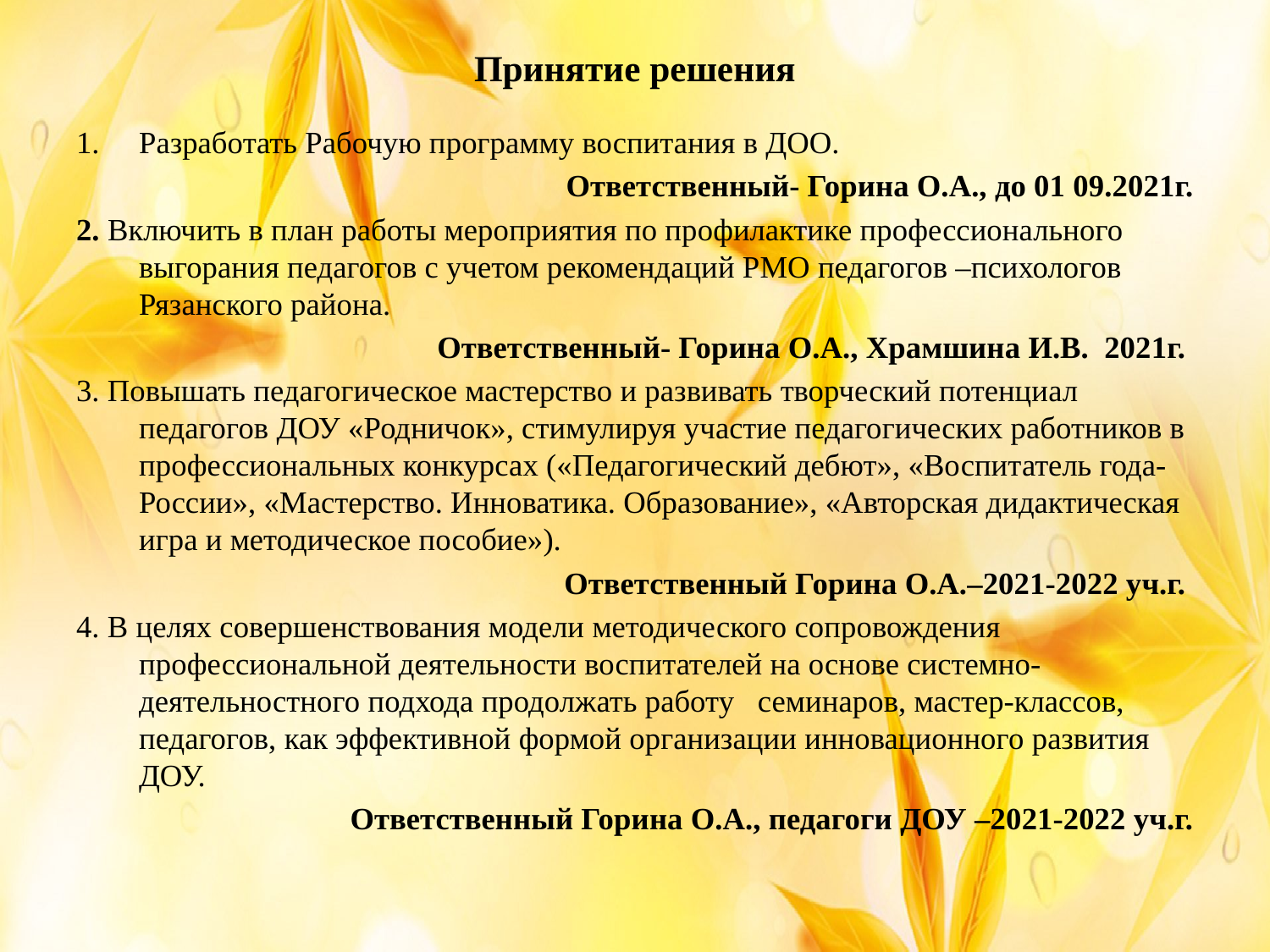

# Принятие решения
Разработать Рабочую программу воспитания в ДОО.
Ответственный- Горина О.А., до 01 09.2021г.
2. Включить в план работы мероприятия по профилактике профессионального выгорания педагогов с учетом рекомендаций РМО педагогов –психологов Рязанского района.
Ответственный- Горина О.А., Храмшина И.В.  2021г.
3. Повышать педагогическое мастерство и развивать творческий потенциал педагогов ДОУ «Родничок», стимулируя участие педагогических работников в профессиональных конкурсах («Педагогический дебют», «Воспитатель года-России», «Мастерство. Инноватика. Образование», «Авторская дидактическая игра и методическое пособие»).
Ответственный Горина О.А.–2021-2022 уч.г.
4. В целях совершенствования модели методического сопровождения профессиональной деятельности воспитателей на основе системно-деятельностного подхода продолжать работу   семинаров, мастер-классов, педагогов, как эффективной формой организации инновационного развития ДОУ.
Ответственный Горина О.А., педагоги ДОУ –2021-2022 уч.г.